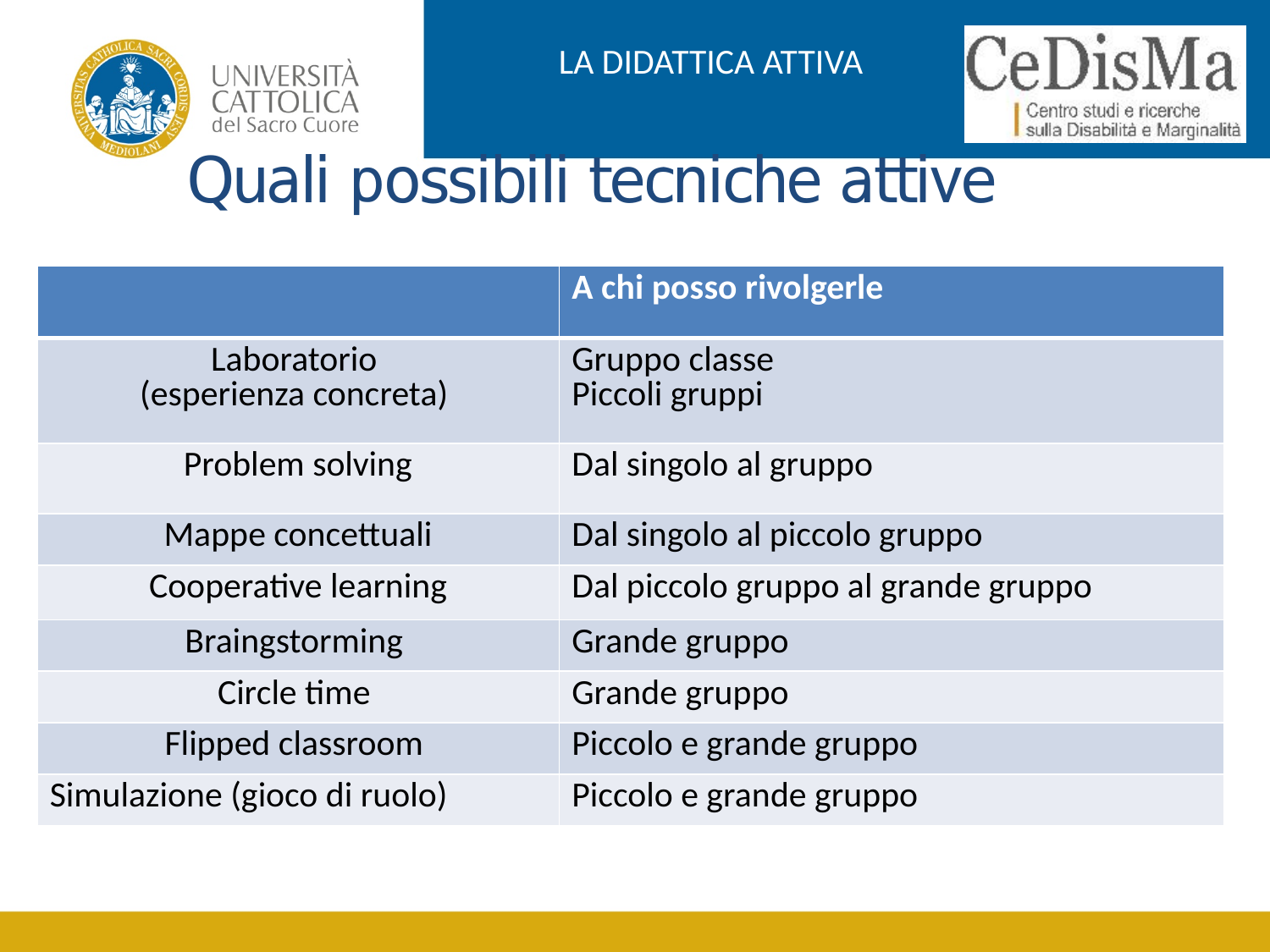

LA DIDATTICA ATTIVA
Quali possibili tecniche attive
|  | A chi posso rivolgerle |
| --- | --- |
| Laboratorio (esperienza concreta) | Gruppo classe Piccoli gruppi |
| Problem solving | Dal singolo al gruppo |
| Mappe concettuali | Dal singolo al piccolo gruppo |
| Cooperative learning | Dal piccolo gruppo al grande gruppo |
| Braingstorming | Grande gruppo |
| Circle time | Grande gruppo |
| Flipped classroom | Piccolo e grande gruppo |
| Simulazione (gioco di ruolo) | Piccolo e grande gruppo |